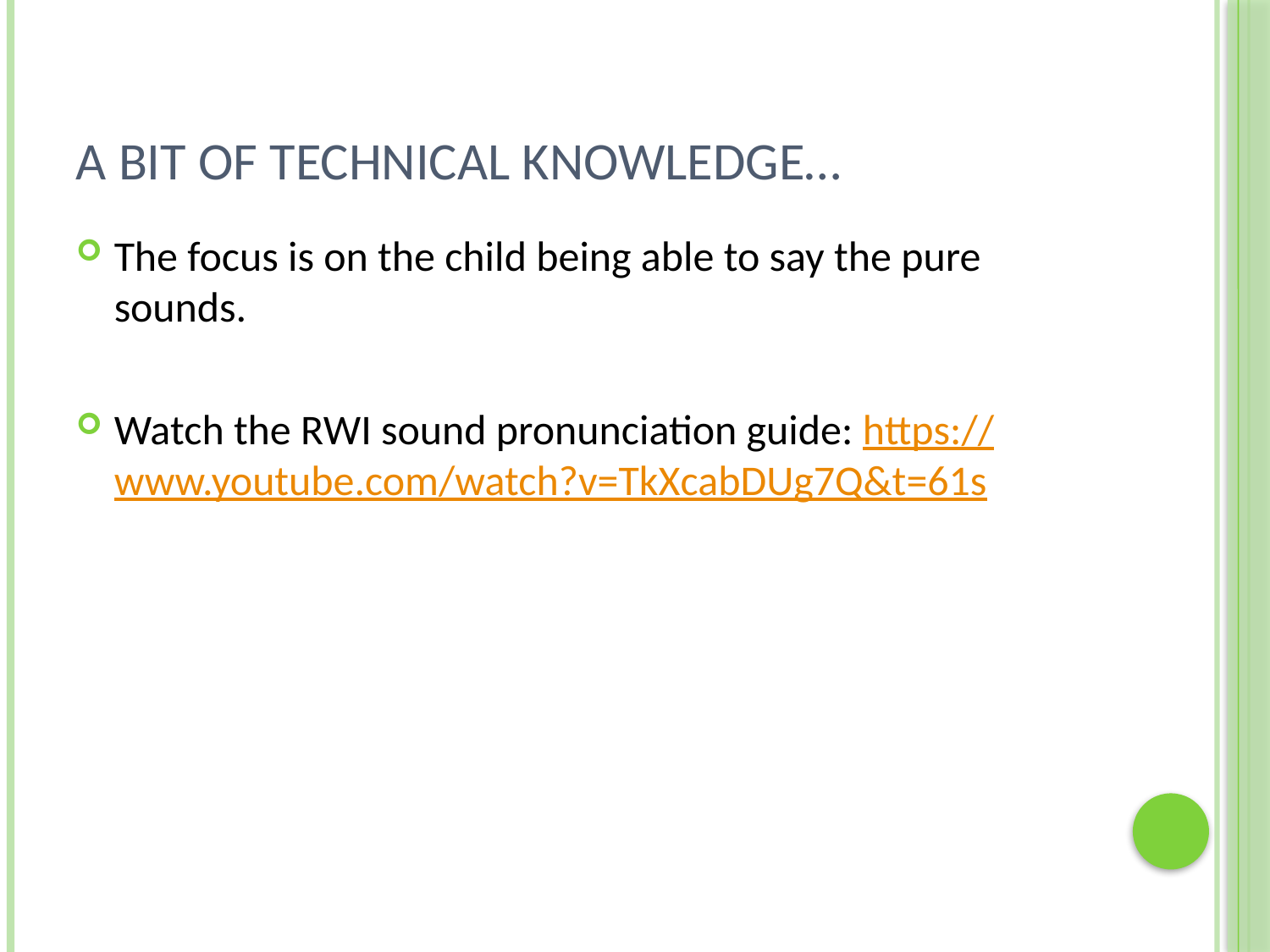

# A bit of technical knowledge…
The focus is on the child being able to say the pure sounds.

Watch the RWI sound pronunciation guide: https://www.youtube.com/watch?v=TkXcabDUg7Q&t=61s